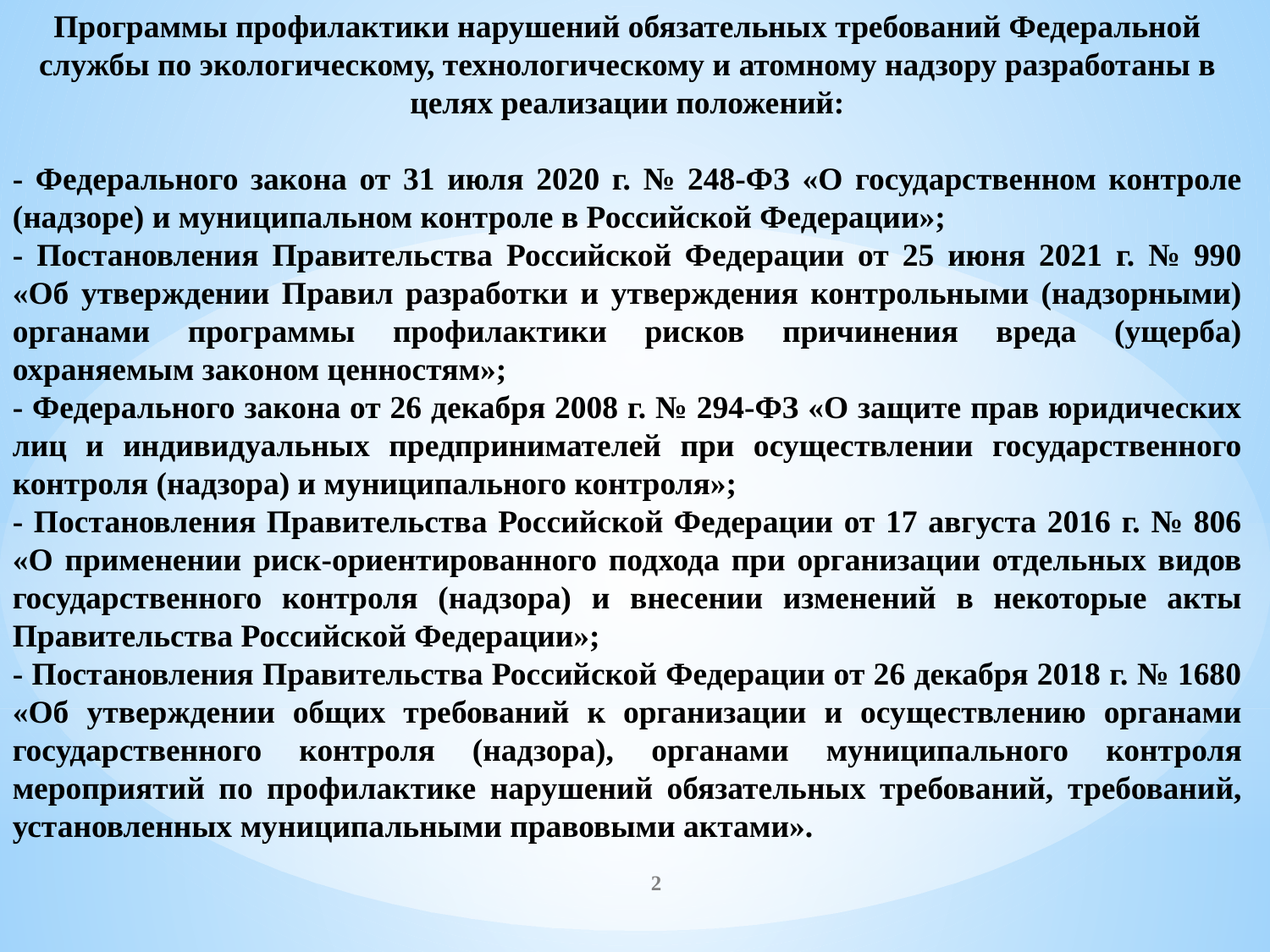

Программы профилактики нарушений обязательных требований Федеральной службы по экологическому, технологическому и атомному надзору разработаны в целях реализации положений:

- Федерального закона от 31 июля 2020 г. № 248-ФЗ «О государственном контроле (надзоре) и муниципальном контроле в Российской Федерации»;
- Постановления Правительства Российской Федерации от 25 июня 2021 г. № 990 «Об утверждении Правил разработки и утверждения контрольными (надзорными) органами программы профилактики рисков причинения вреда (ущерба) охраняемым законом ценностям»;
- Федерального закона от 26 декабря 2008 г. № 294-ФЗ «О защите прав юридических лиц и индивидуальных предпринимателей при осуществлении государственного контроля (надзора) и муниципального контроля»;
- Постановления Правительства Российской Федерации от 17 августа 2016 г. № 806 «О применении риск-ориентированного подхода при организации отдельных видов государственного контроля (надзора) и внесении изменений в некоторые акты Правительства Российской Федерации»;
- Постановления Правительства Российской Федерации от 26 декабря 2018 г. № 1680 «Об утверждении общих требований к организации и осуществлению органами государственного контроля (надзора), органами муниципального контроля мероприятий по профилактике нарушений обязательных требований, требований, установленных муниципальными правовыми актами».
2